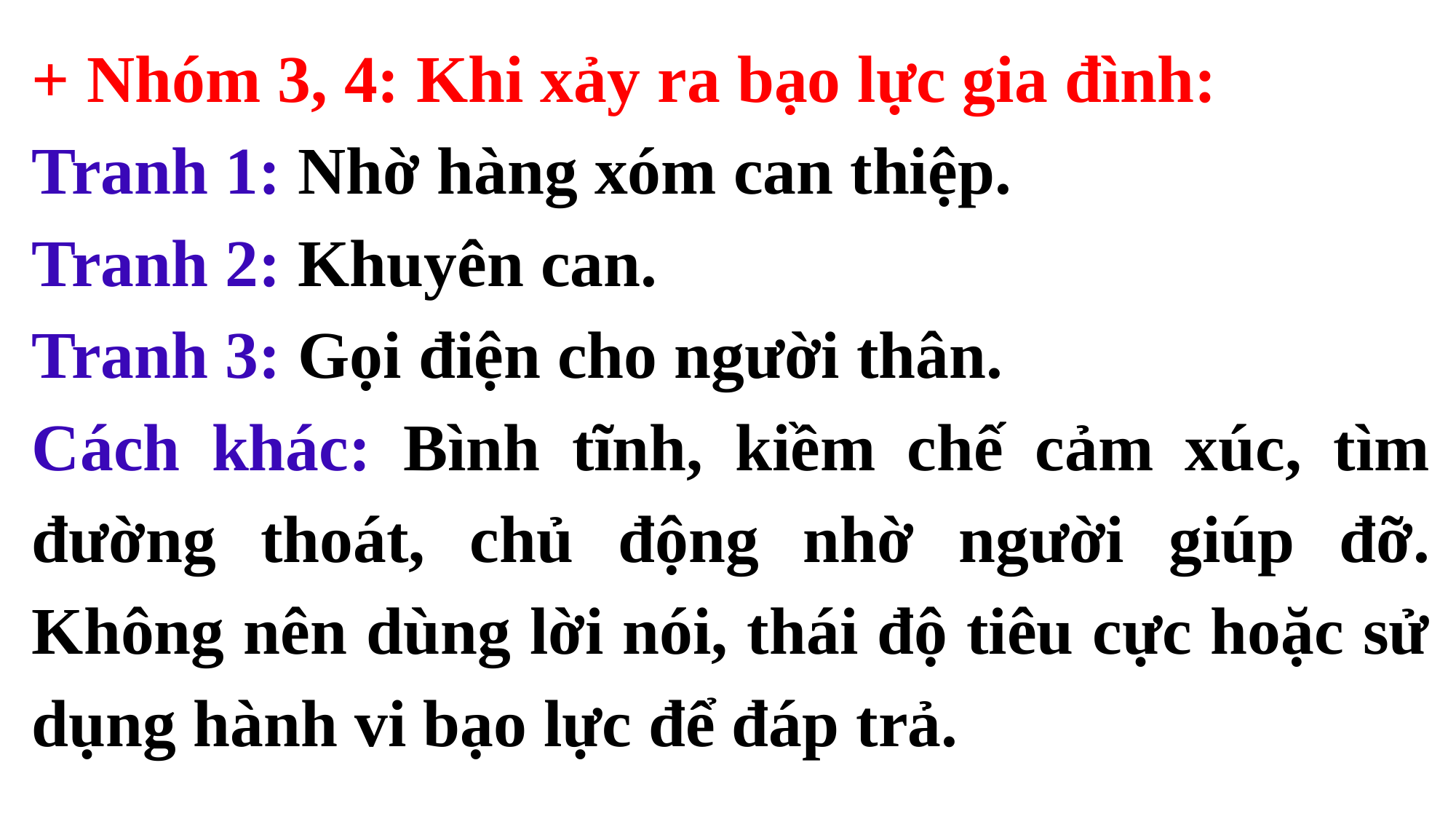

+ Nhóm 3, 4: Khi xảy ra bạo lực gia đình:
Tranh 1: Nhờ hàng xóm can thiệp.
Tranh 2: Khuyên can.
Tranh 3: Gọi điện cho người thân.
Cách khác: Bình tĩnh, kiềm chế cảm xúc, tìm đường thoát, chủ động nhờ người giúp đỡ. Không nên dùng lời nói, thái độ tiêu cực hoặc sử dụng hành vi bạo lực để đáp trả.